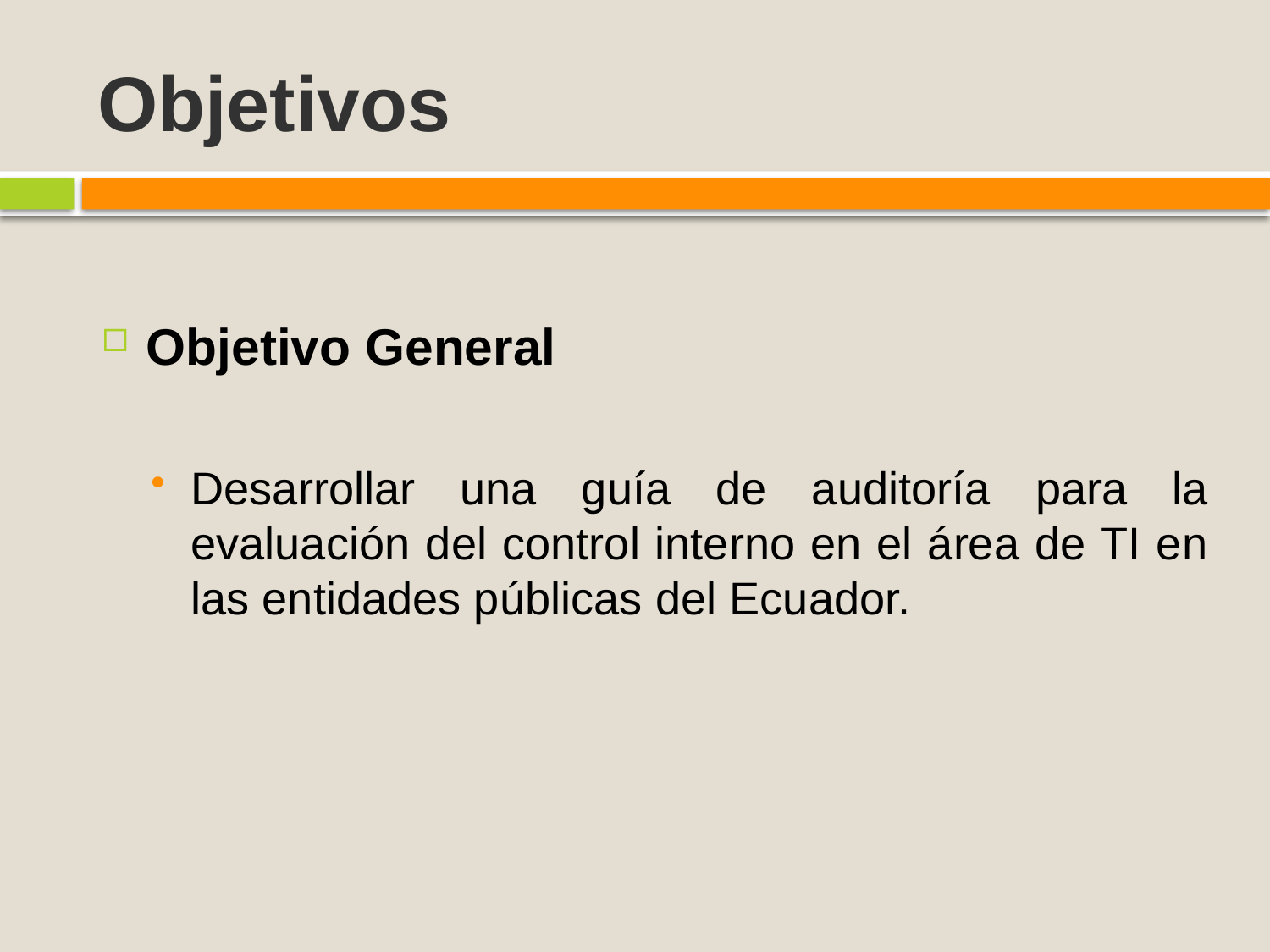

# Objetivos
Objetivo General

Desarrollar una guía de auditoría para la evaluación del control interno en el área de TI en las entidades públicas del Ecuador.